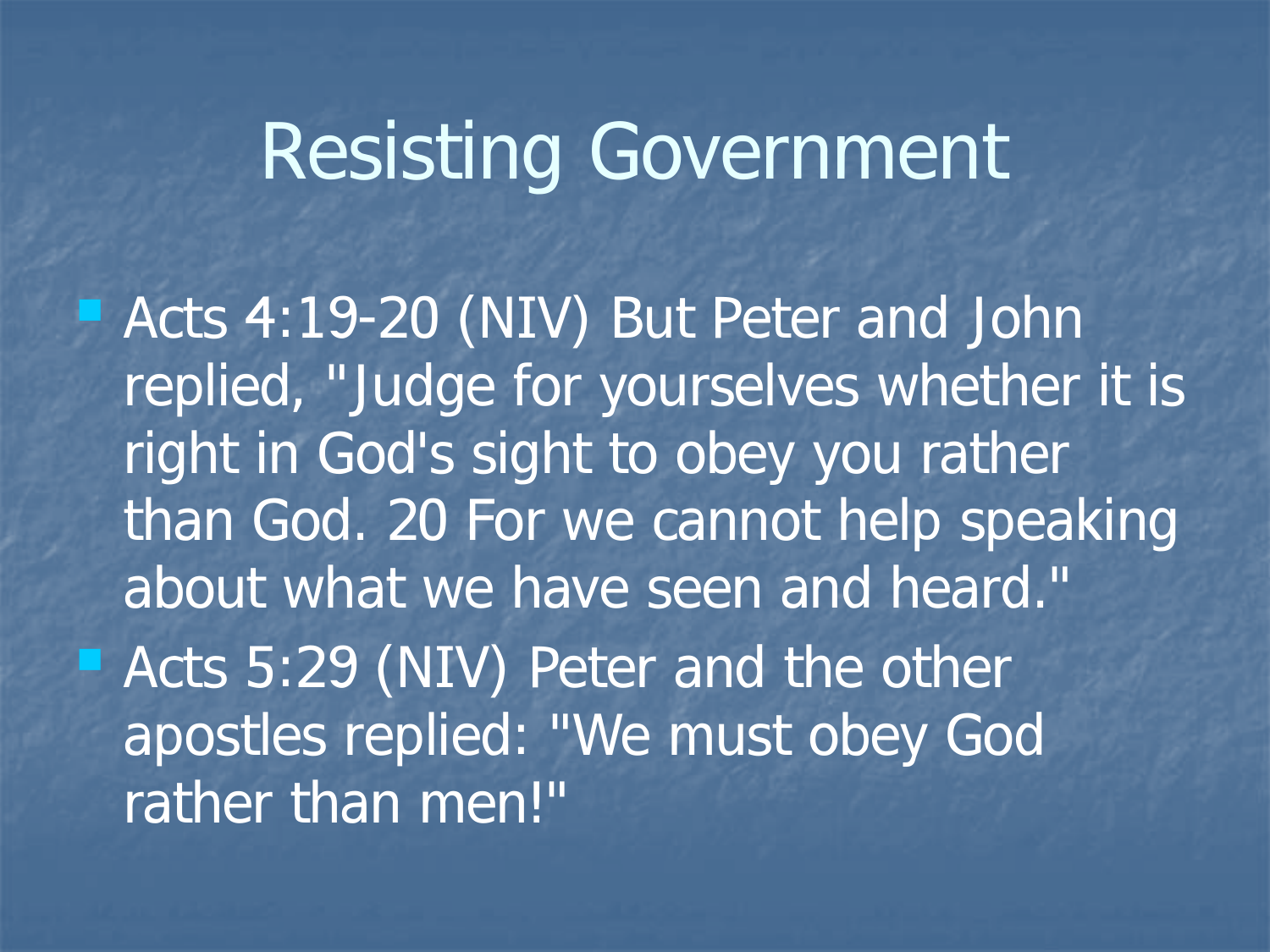

# Resisting Government
Acts 4:19-20 (NIV) But Peter and John replied, "Judge for yourselves whether it is right in God's sight to obey you rather than God. 20 For we cannot help speaking about what we have seen and heard."
Acts 5:29 (NIV) Peter and the other apostles replied: "We must obey God rather than men!"